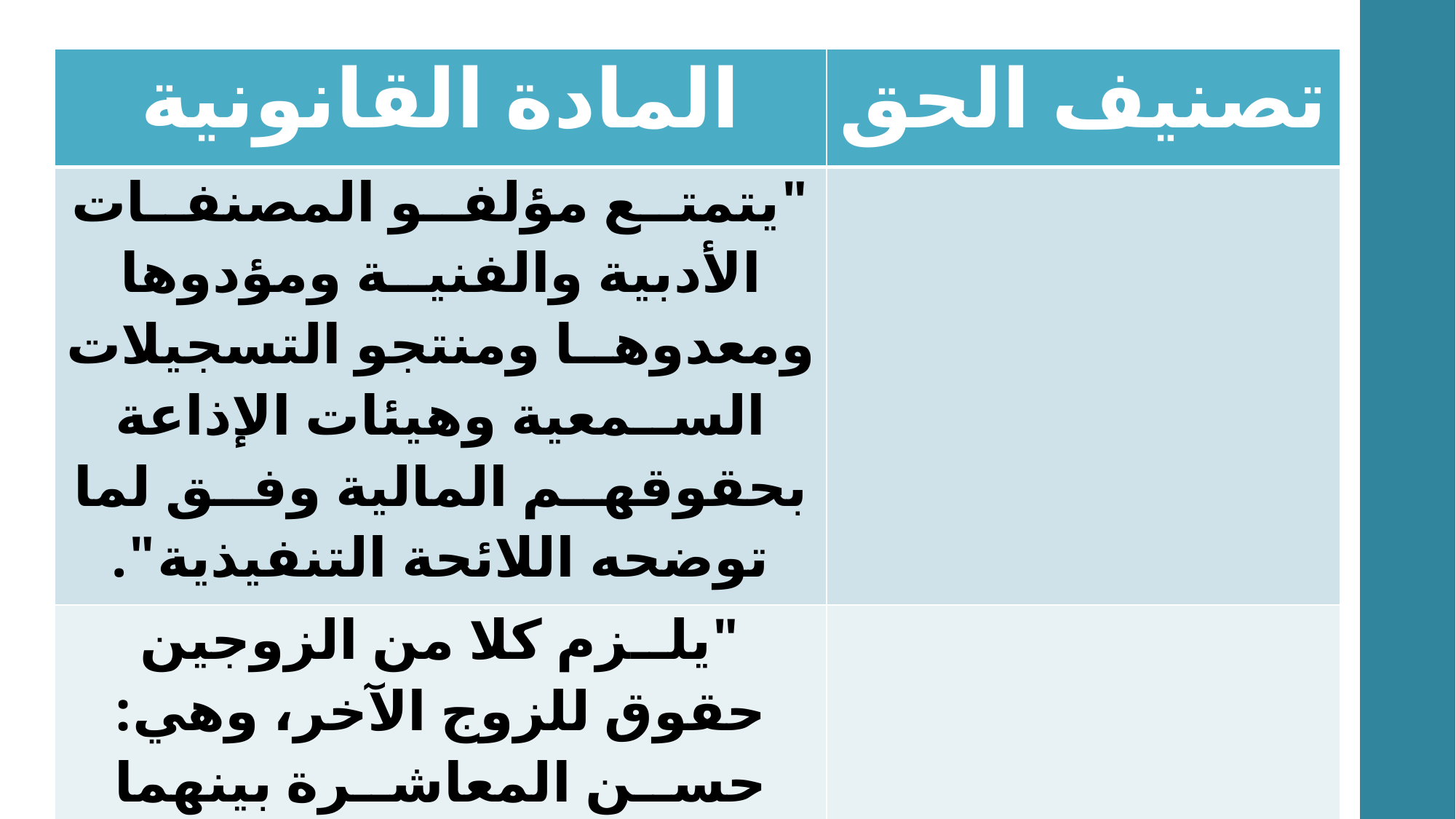

| المادة القانونية | تصنيف الحق |
| --- | --- |
| "يتمتــع مؤلفــو المصنفــات الأدبية والفنيــة ومؤدوها ومعدوهــا ومنتجو التسجيلات الســمعية وهيئات الإذاعة بحقوقهــم المالية وفــق لما توضحه اللائحة التنفيذية". |  |
| "يلــزم كلا من الزوجين حقوق للزوج الآخر، وهي: حســن المعاشــرة بينهما بالمعروف، وتبادل الاحترام بما يؤدي للمودة والرحمة بينهما". |  |